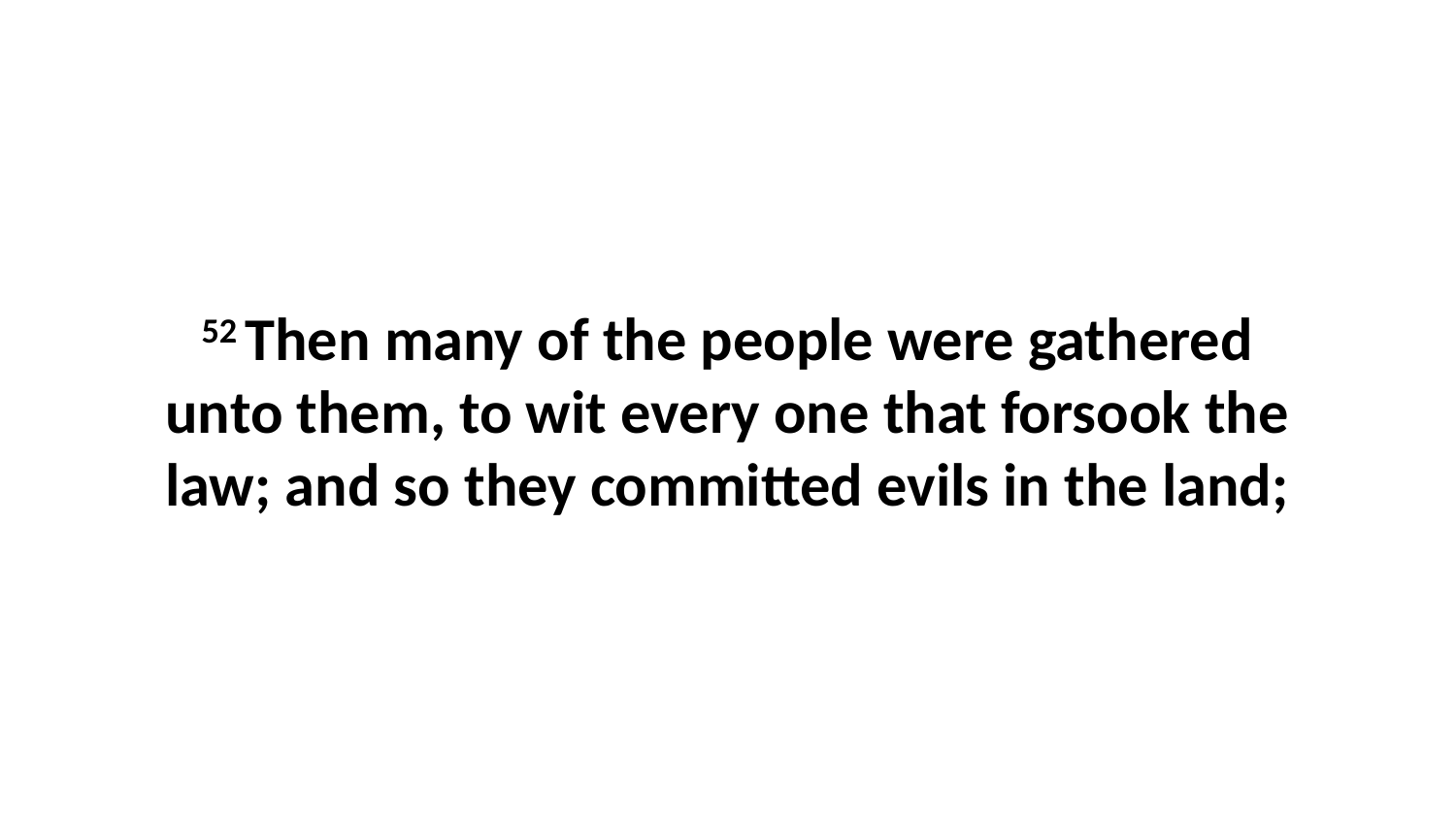

52 Then many of the people were gathered unto them, to wit every one that forsook the law; and so they committed evils in the land;